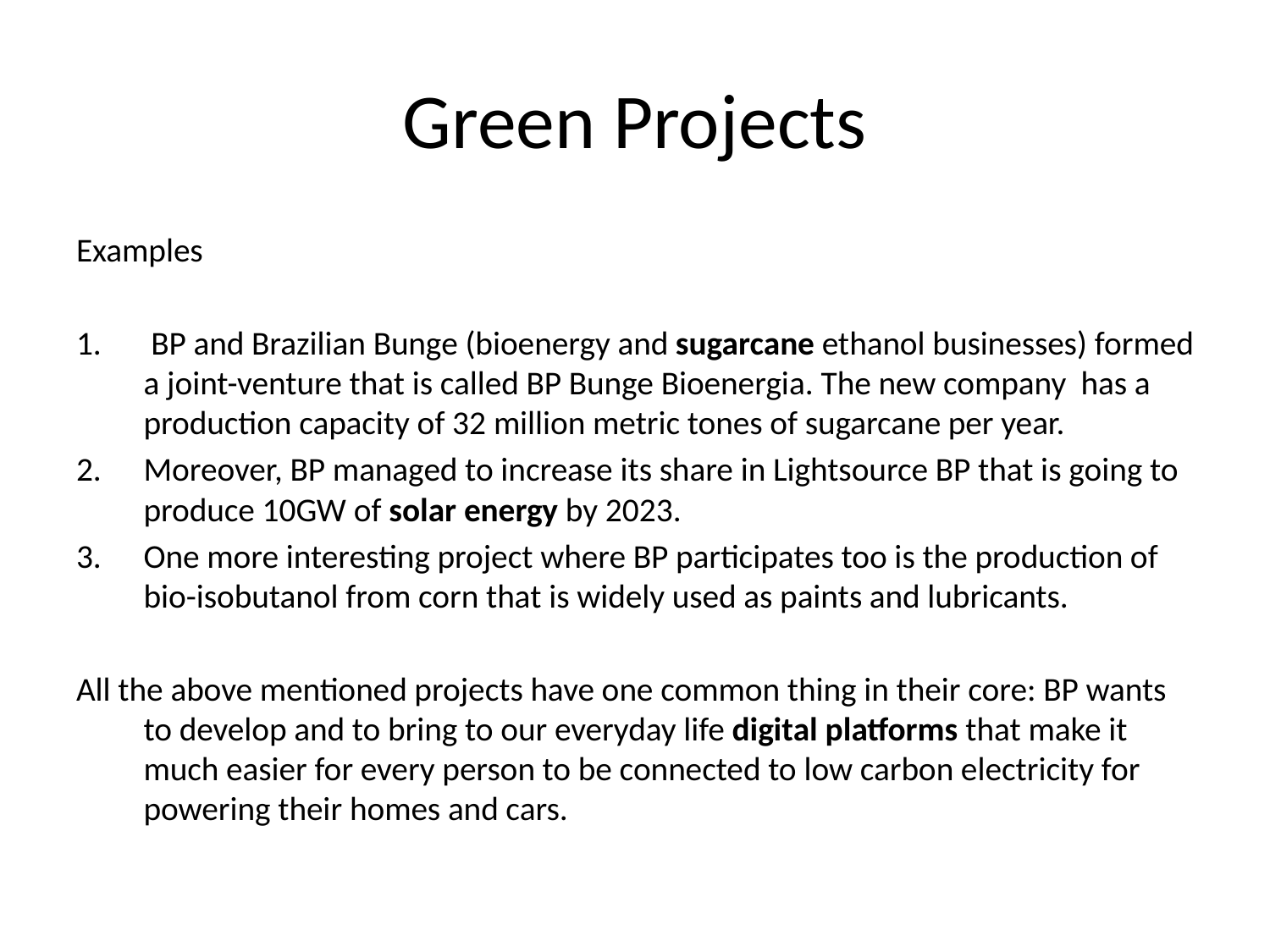

# Green Projects
Examples

 BP and Brazilian Bunge (bioenergy and sugarcane ethanol businesses) formed a joint-venture that is called BP Bunge Bioenergia. The new company  has a production capacity of 32 million metric tones of sugarcane per year.
Moreover, BP managed to increase its share in Lightsource BP that is going to produce 10GW of solar energy by 2023.
One more interesting project where BP participates too is the production of bio-isobutanol from corn that is widely used as paints and lubricants.

All the above mentioned projects have one common thing in their core: BP wants to develop and to bring to our everyday life digital platforms that make it much easier for every person to be connected to low carbon electricity for powering their homes and cars.